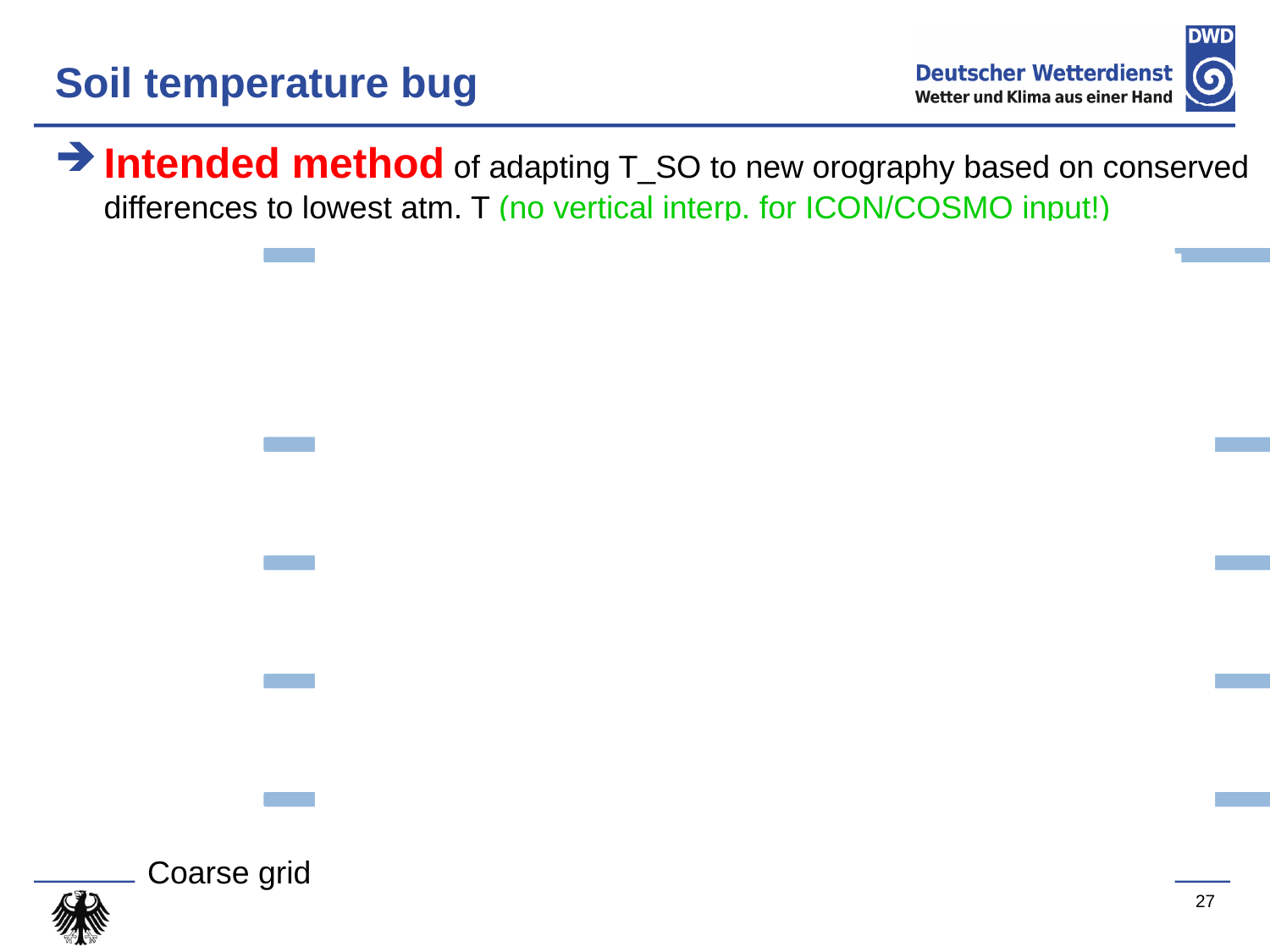

# Soil temperature bug
Intended method of adapting T_SO to new orography based on conserved differences to lowest atm. T (no vertical interp. for ICON/COSMO input!)

Vertical adapt.
+
-
=
-
+
-
-
=
+
Horizontal interpolation
-
=
-
+
-
-
=
Coarse grid		horizontal COSMO grid

27